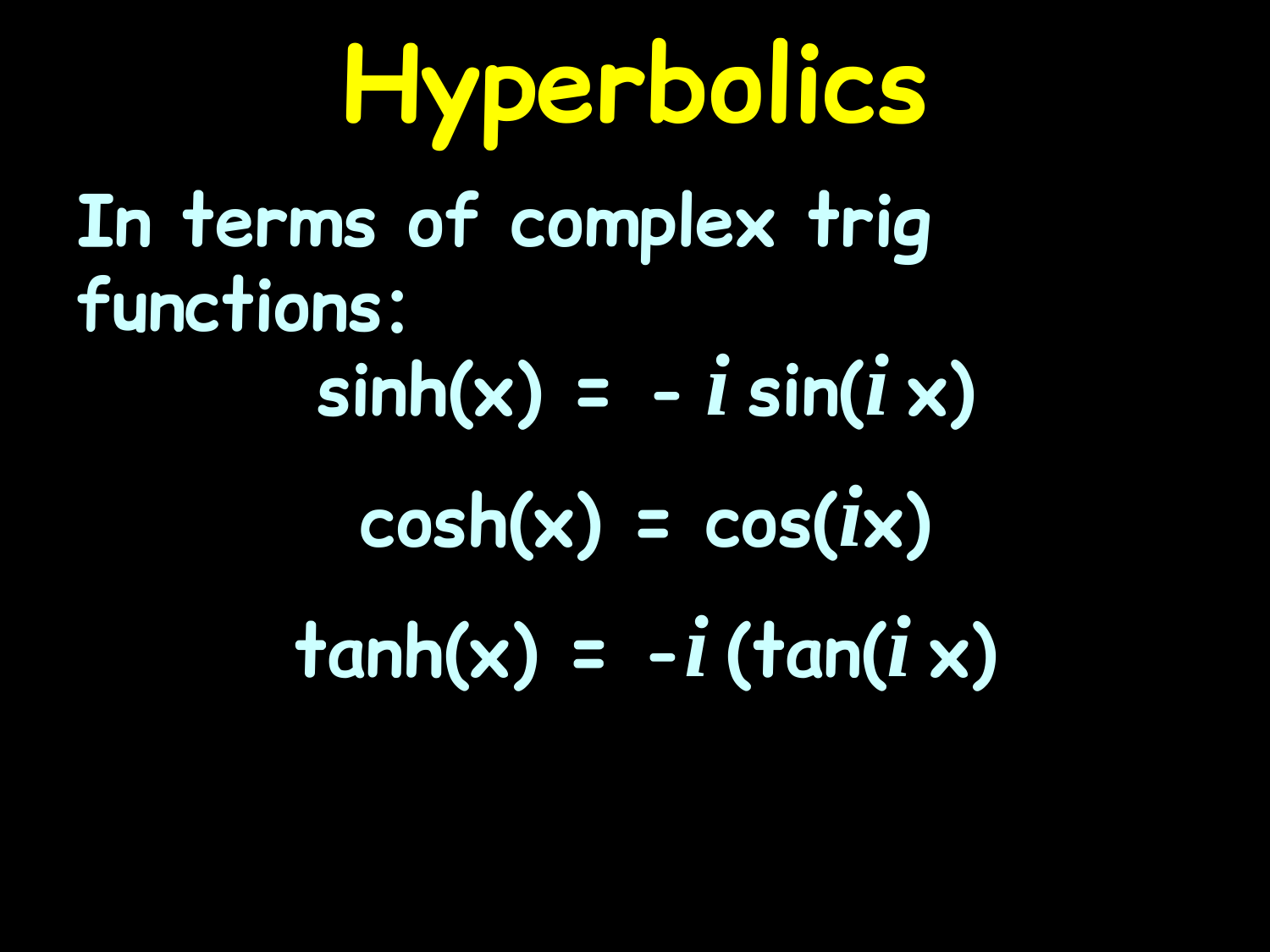

# Hyperbolics
In terms of complex trig functions:
sinh(x) = - i sin(i x)

cosh(x) = cos(ix)

tanh(x) = -i (tan(i x)